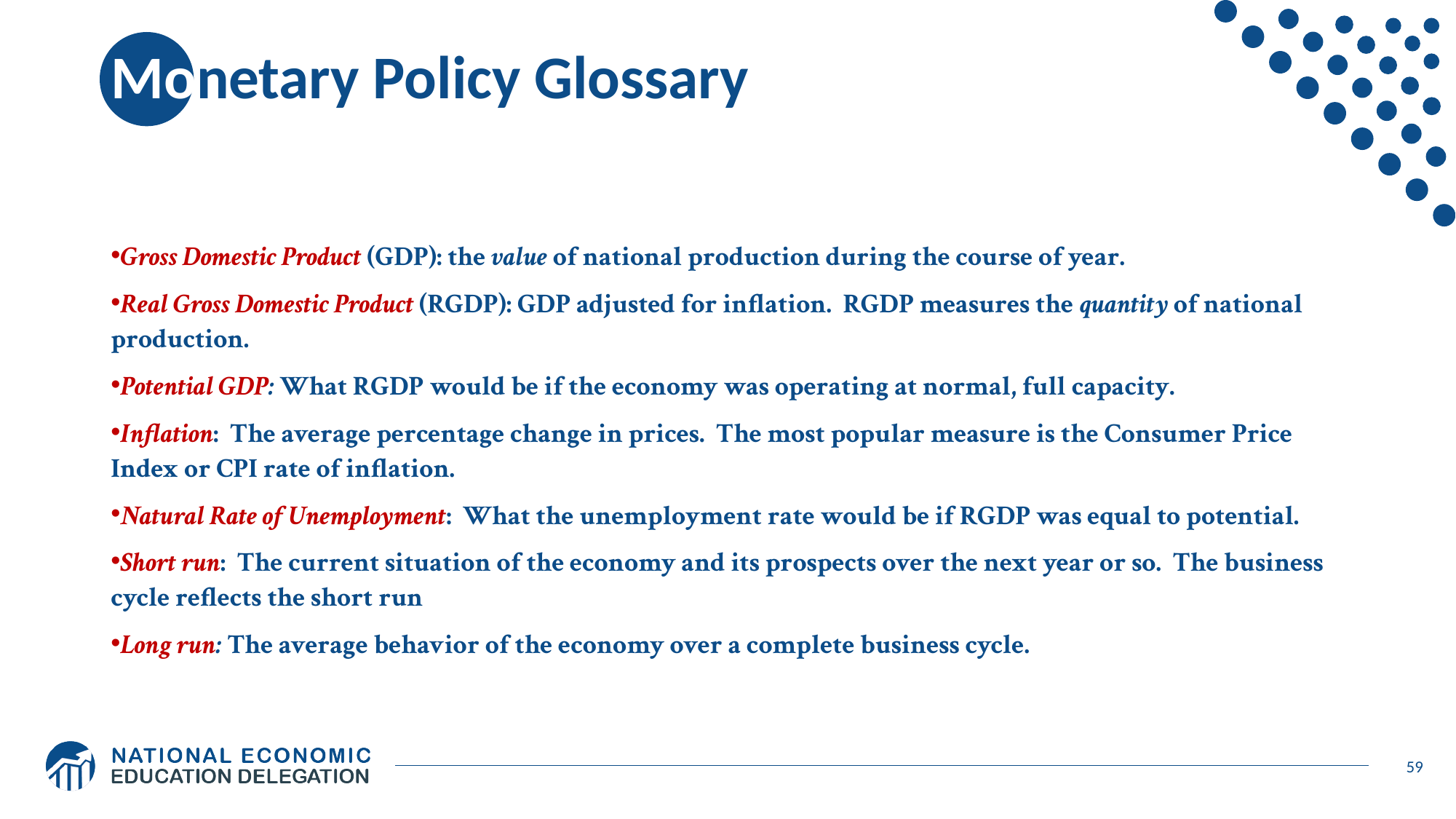

# Monetary Policy Glossary
Gross Domestic Product (GDP): the value of national production during the course of year.
Real Gross Domestic Product (RGDP): GDP adjusted for inflation.  RGDP measures the quantity of national production.
Potential GDP: What RGDP would be if the economy was operating at normal, full capacity.
Inflation:  The average percentage change in prices.  The most popular measure is the Consumer Price Index or CPI rate of inflation.
Natural Rate of Unemployment:  What the unemployment rate would be if RGDP was equal to potential.
Short run:  The current situation of the economy and its prospects over the next year or so.  The business cycle reflects the short run
Long run: The average behavior of the economy over a complete business cycle.
59